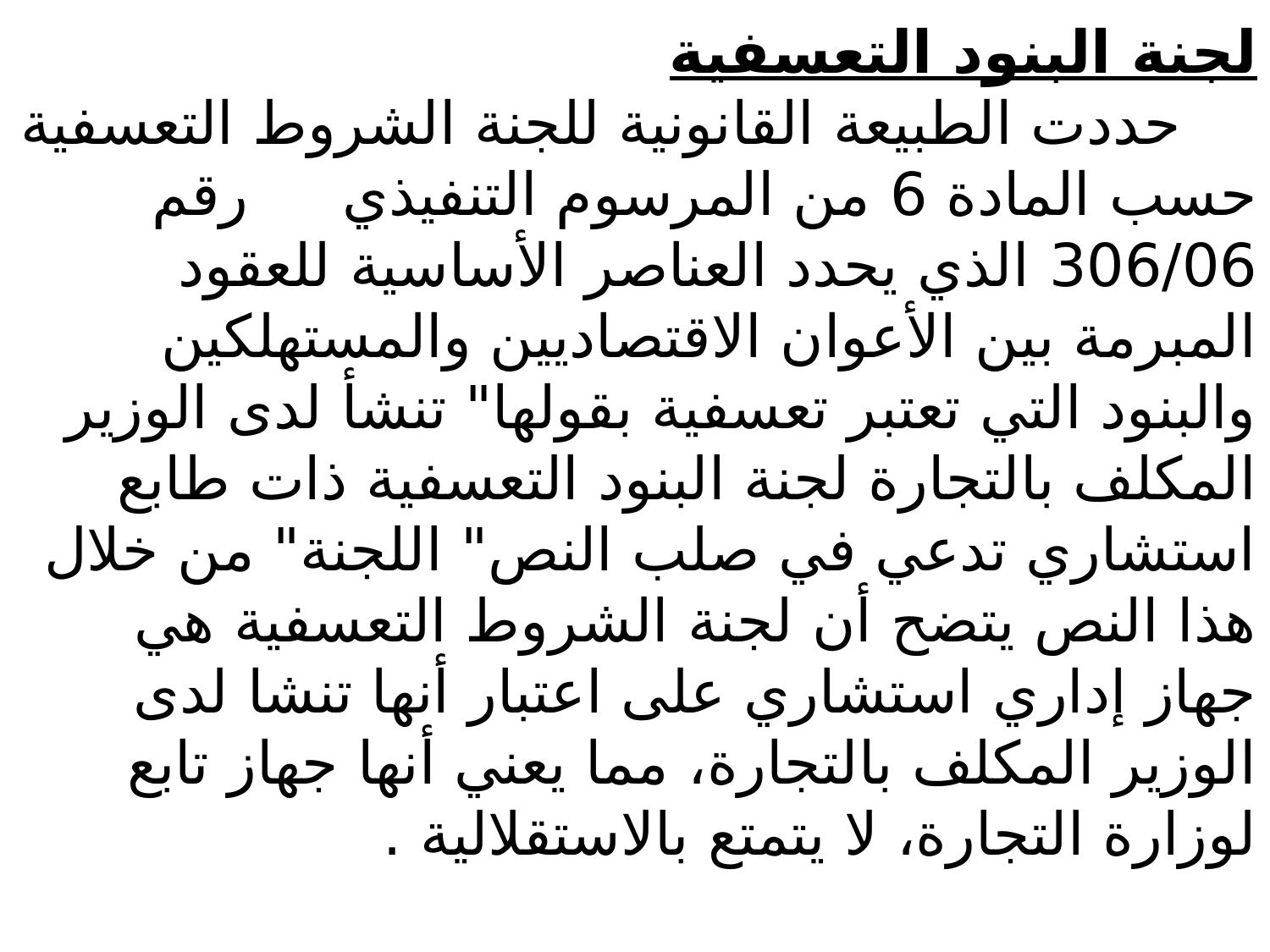

# لجنة البنود التعسفية حددت الطبيعة القانونية للجنة الشروط التعسفية حسب المادة 6 من المرسوم التنفيذي     رقم  306/06 الذي يحدد العناصر الأساسية للعقود المبرمة بين الأعوان الاقتصاديين والمستهلكين والبنود التي تعتبر تعسفية بقولها" تنشأ لدى الوزير المكلف بالتجارة لجنة البنود التعسفية ذات طابع استشاري تدعي في صلب النص" اللجنة" من خلال هذا النص يتضح أن لجنة الشروط التعسفية هي جهاز إداري استشاري على اعتبار أنها تنشا لدى الوزير المكلف بالتجارة، مما يعني أنها جهاز تابع لوزارة التجارة، لا يتمتع بالاستقلالية .